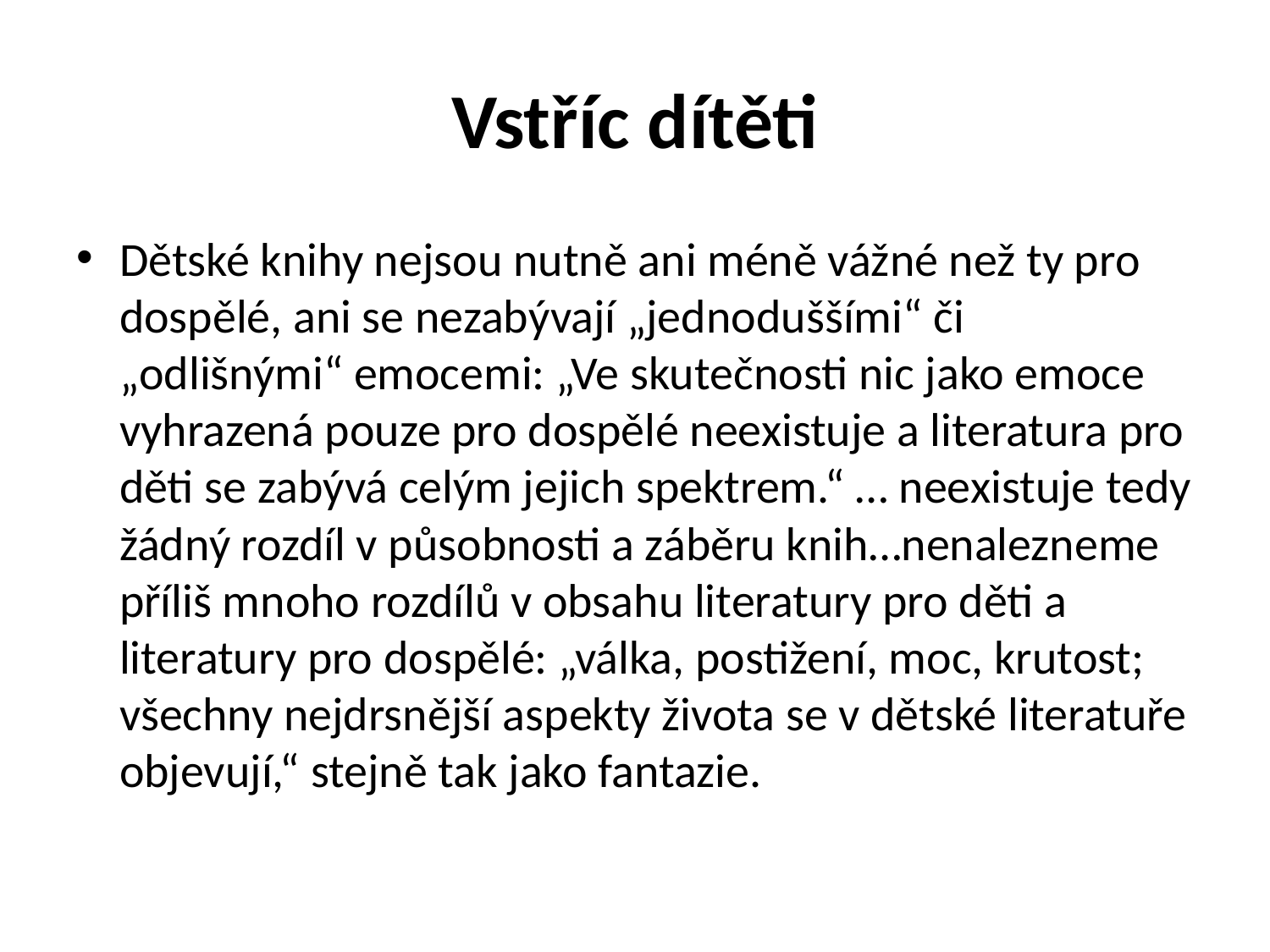

# Vstříc dítěti
Dětské knihy nejsou nutně ani méně vážné než ty pro dospělé, ani se nezabývají „jednoduššími“ či „odlišnými“ emocemi: „Ve skutečnosti nic jako emoce vyhrazená pouze pro dospělé neexistuje a literatura pro děti se zabývá celým jejich spektrem.“ … neexistuje tedy žádný rozdíl v působnosti a záběru knih…nenalezneme příliš mnoho rozdílů v obsahu literatury pro děti a literatury pro dospělé: „válka, postižení, moc, krutost; všechny nejdrsnější aspekty života se v dětské literatuře objevují,“ stejně tak jako fantazie.